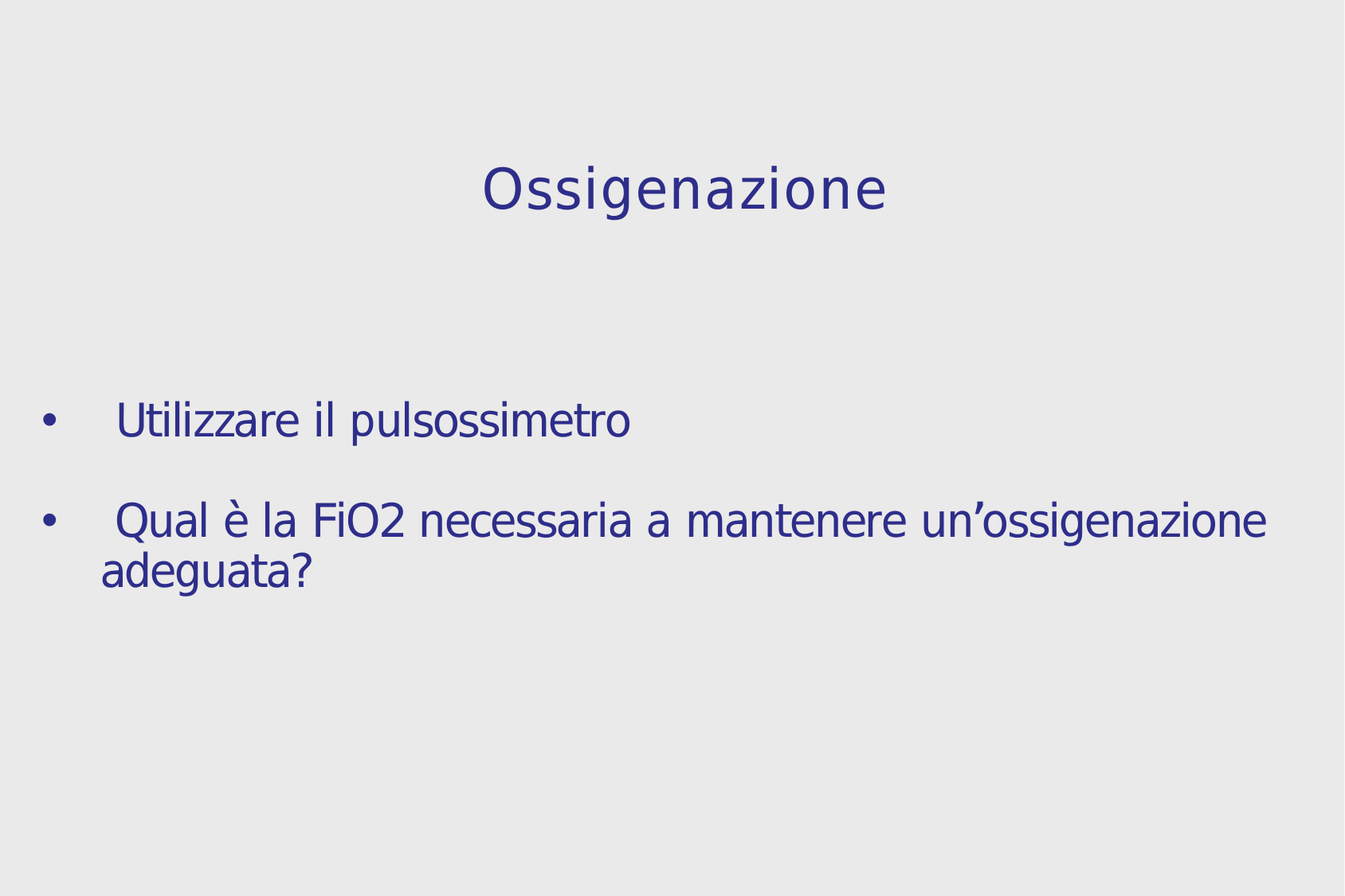

Ossigenazione

 Utilizzare il pulsossimetro

 Qual è la FiO2 necessaria a mantenere un’ossigenazione adeguata?